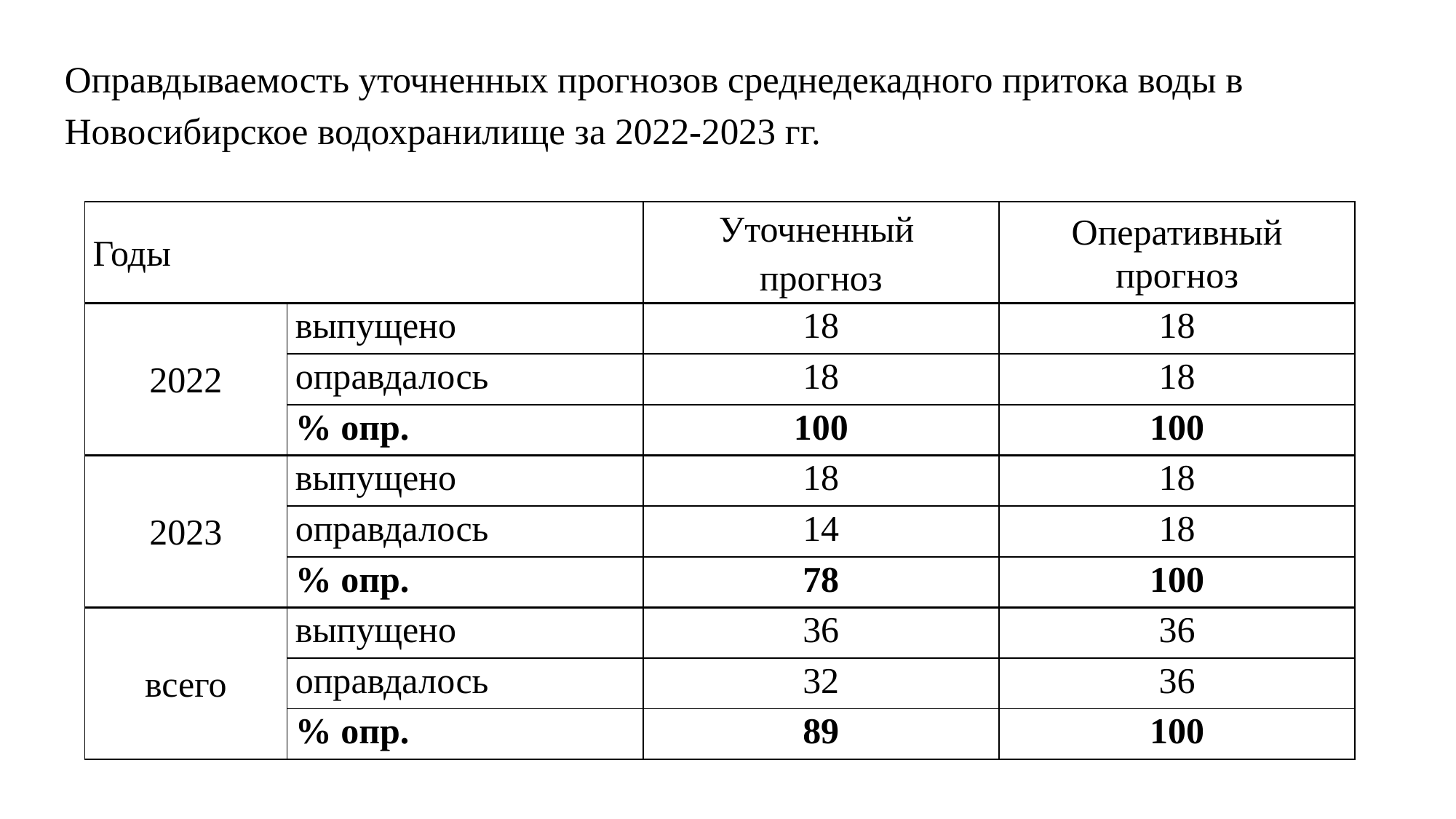

# Оправдываемость уточненных прогнозов среднедекадного притока воды в Новосибирское водохранилище за 2022-2023 гг.
| Годы |  | Уточненный прогноз | Оперативный прогноз |
| --- | --- | --- | --- |
| 2022 | выпущено | 18 | 18 |
|  | оправдалось | 18 | 18 |
|  | % опр. | 100 | 100 |
| 2023 | выпущено | 18 | 18 |
|  | оправдалось | 14 | 18 |
|  | % опр. | 78 | 100 |
| всего | выпущено | 36 | 36 |
|  | оправдалось | 32 | 36 |
|  | % опр. | 89 | 100 |